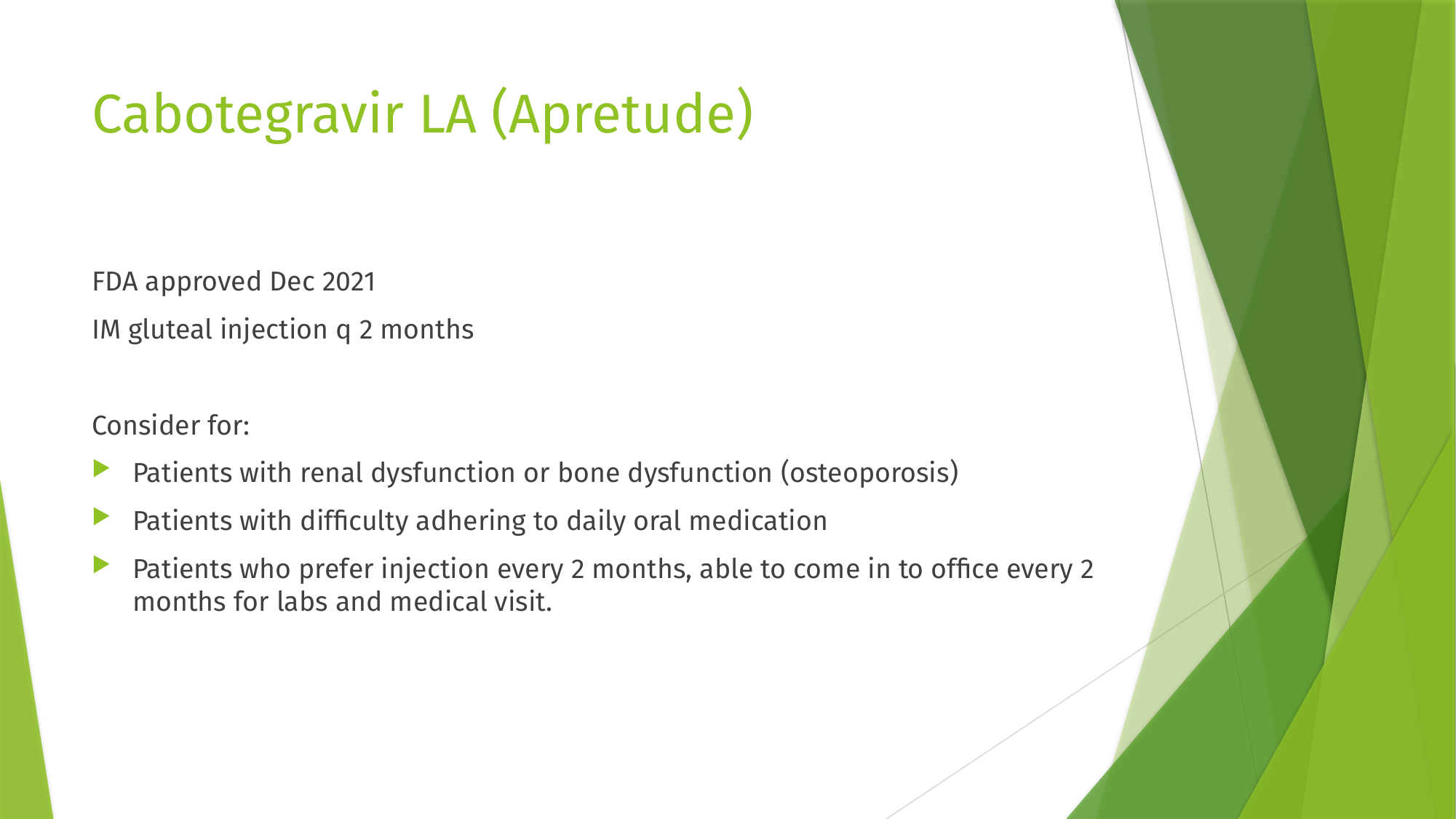

# Cabotegravir LA (Apretude)
FDA approved Dec 2021
IM gluteal injection q 2 months

Consider for:
Patients with renal dysfunction or bone dysfunction (osteoporosis)
Patients with difficulty adhering to daily oral medication
Patients who prefer injection every 2 months, able to come in to office every 2 months for labs and medical visit.